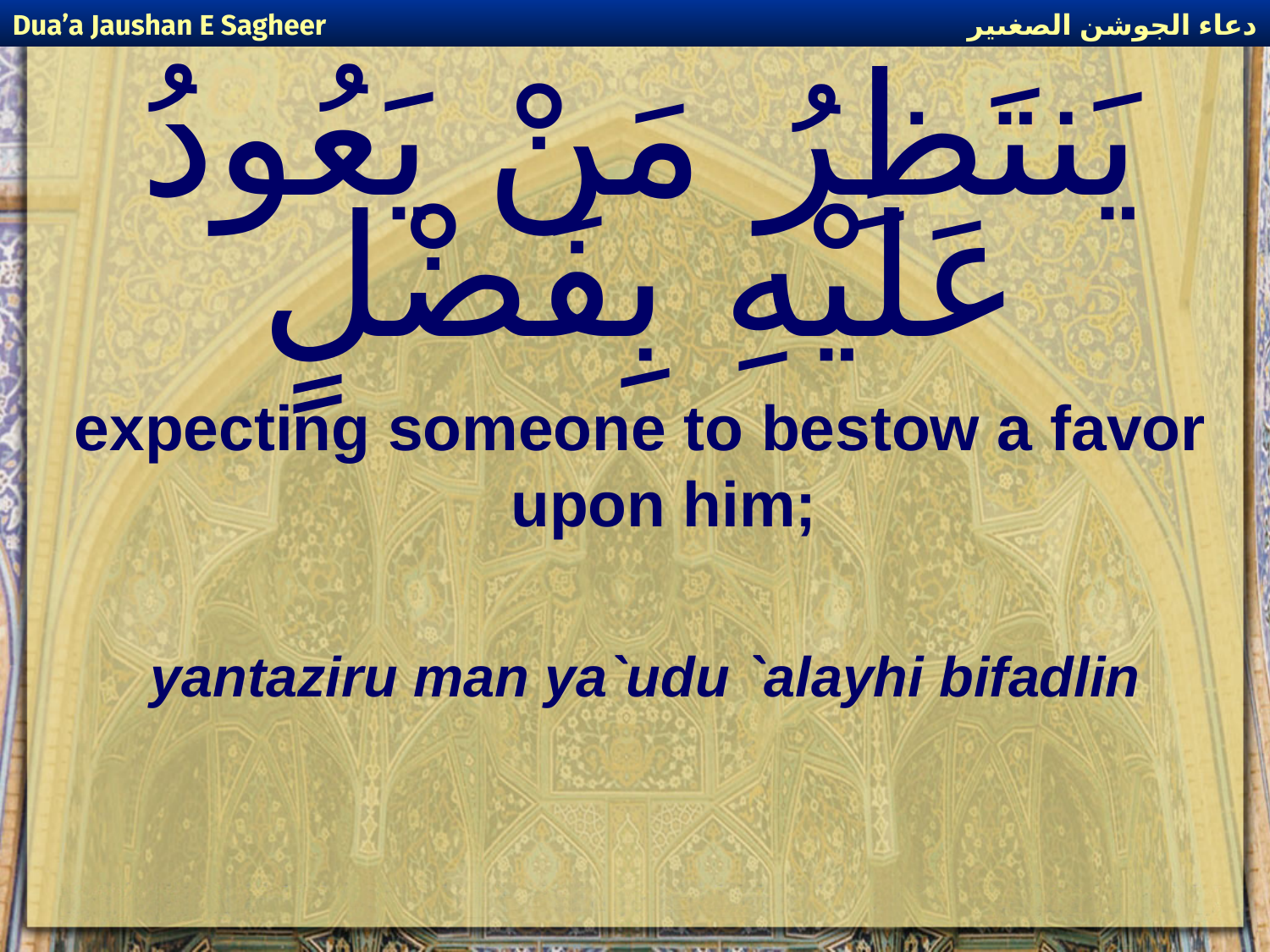

دعاء الجوشن الصغىير
Dua’a Jaushan E Sagheer
# يَنتَظِرُ مَنْ يَعُودُ عَلَيْهِ بِفَضْلٍ
expecting someone to bestow a favor upon him;
yantaziru man ya`udu `alayhi bifadlin